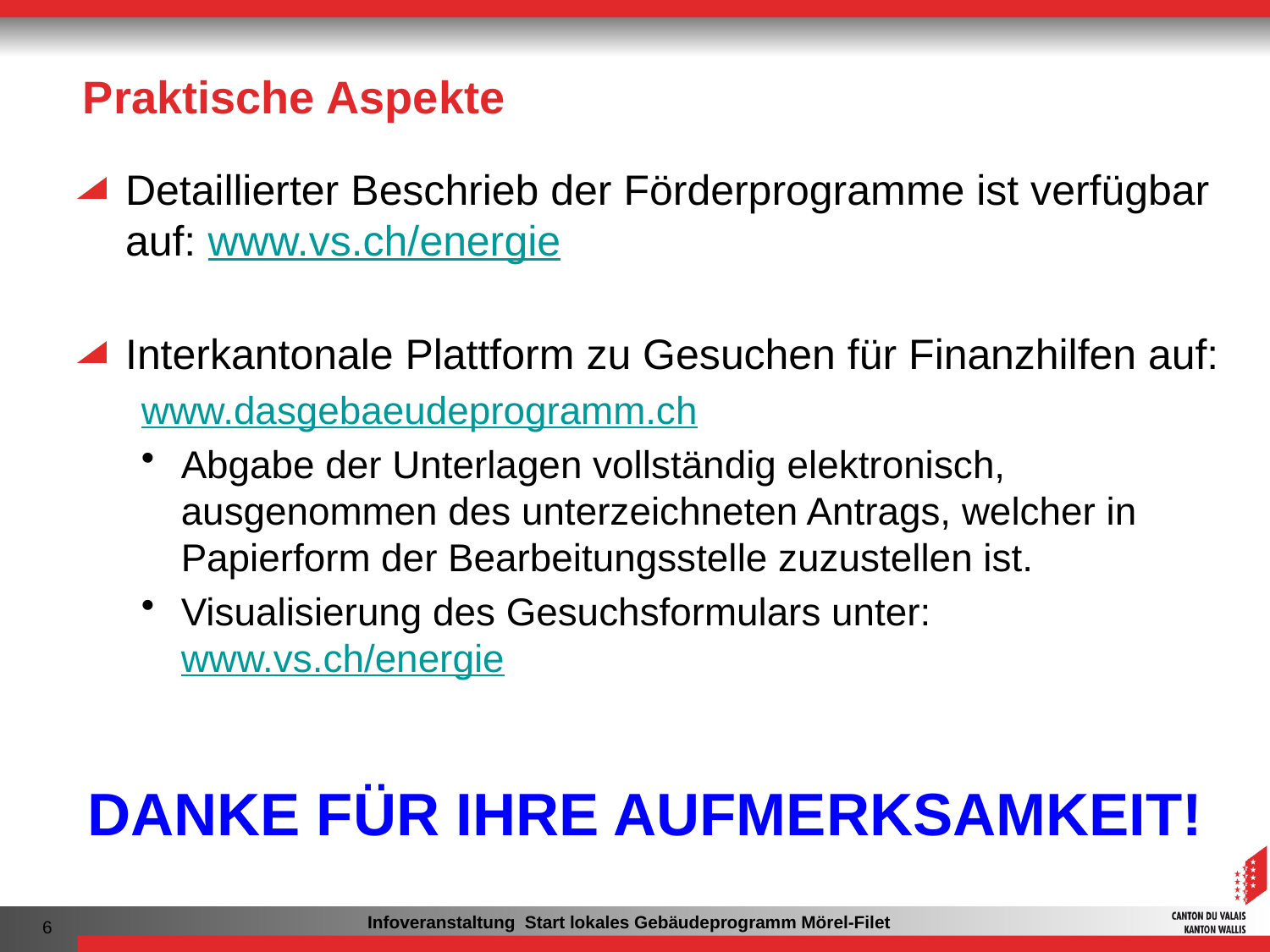

Praktische Aspekte
Detaillierter Beschrieb der Förderprogramme ist verfügbar auf: www.vs.ch/energie

Interkantonale Plattform zu Gesuchen für Finanzhilfen auf:
www.dasgebaeudeprogramm.ch
Abgabe der Unterlagen vollständig elektronisch, ausgenommen des unterzeichneten Antrags, welcher in Papierform der Bearbeitungsstelle zuzustellen ist.
Visualisierung des Gesuchsformulars unter: www.vs.ch/energie

DANKE FÜR IHRE AUFMERKSAMKEIT!
Infoveranstaltung  Start lokales Gebäudeprogramm Mörel-Filet
6